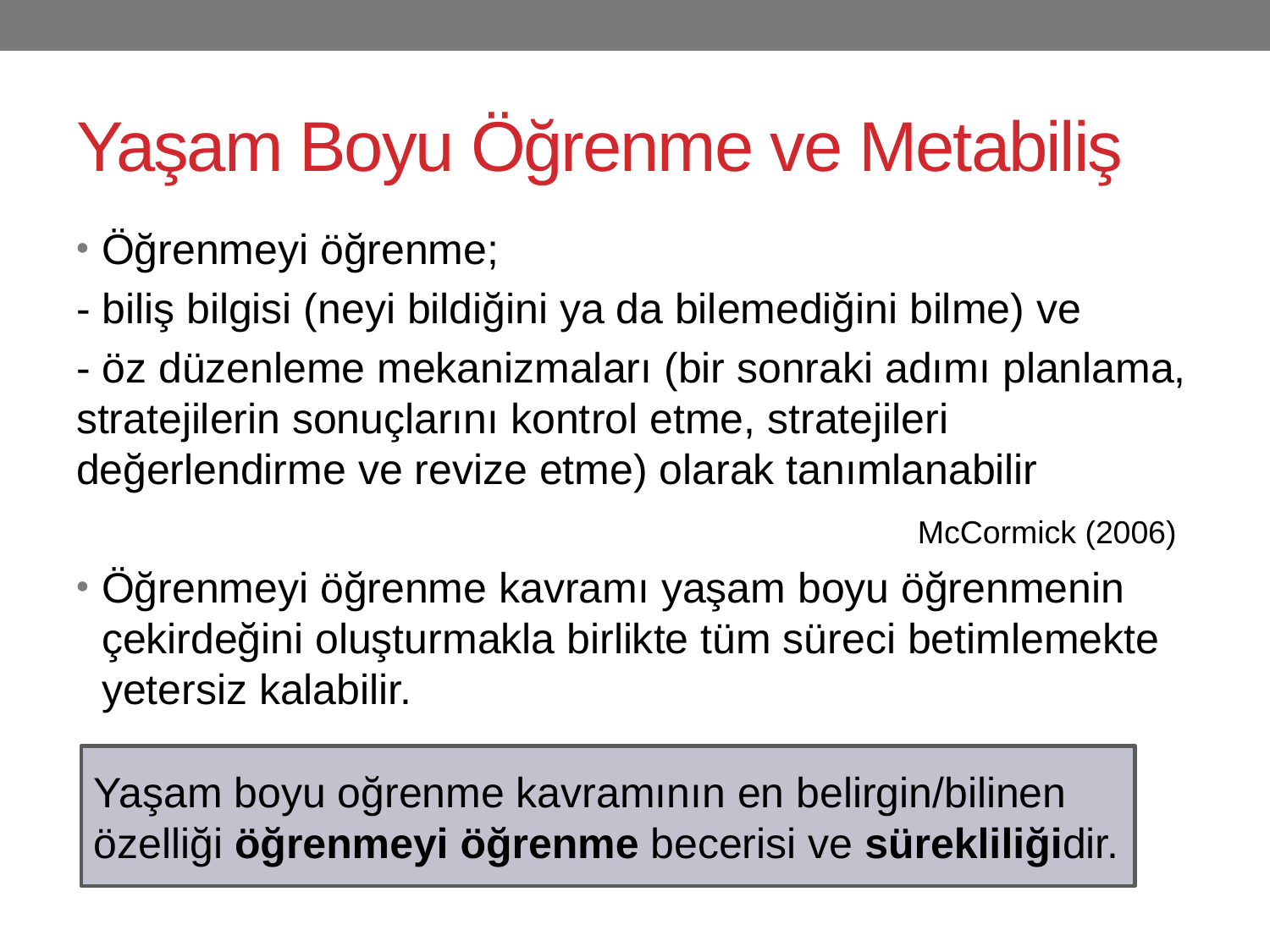

# Yaşam Boyu Öğrenme ve Metabiliş
Öğrenmeyi öğrenme;
- biliş bilgisi (neyi bildiğini ya da bilemediğini bilme) ve
- öz düzenleme mekanizmaları (bir sonraki adımı planlama, stratejilerin sonuçlarını kontrol etme, stratejileri değerlendirme ve revize etme) olarak tanımlanabilir
                                                                       McCormick (2006)
Öğrenmeyi öğrenme kavramı yaşam boyu öğrenmenin çekirdeğini oluşturmakla birlikte tüm süreci betimlemekte yetersiz kalabilir.

Yaşam boyu oğrenme kavramının en belirgin/bilinen özelliği öğrenmeyi öğrenme becerisi ve sürekliliğidir.